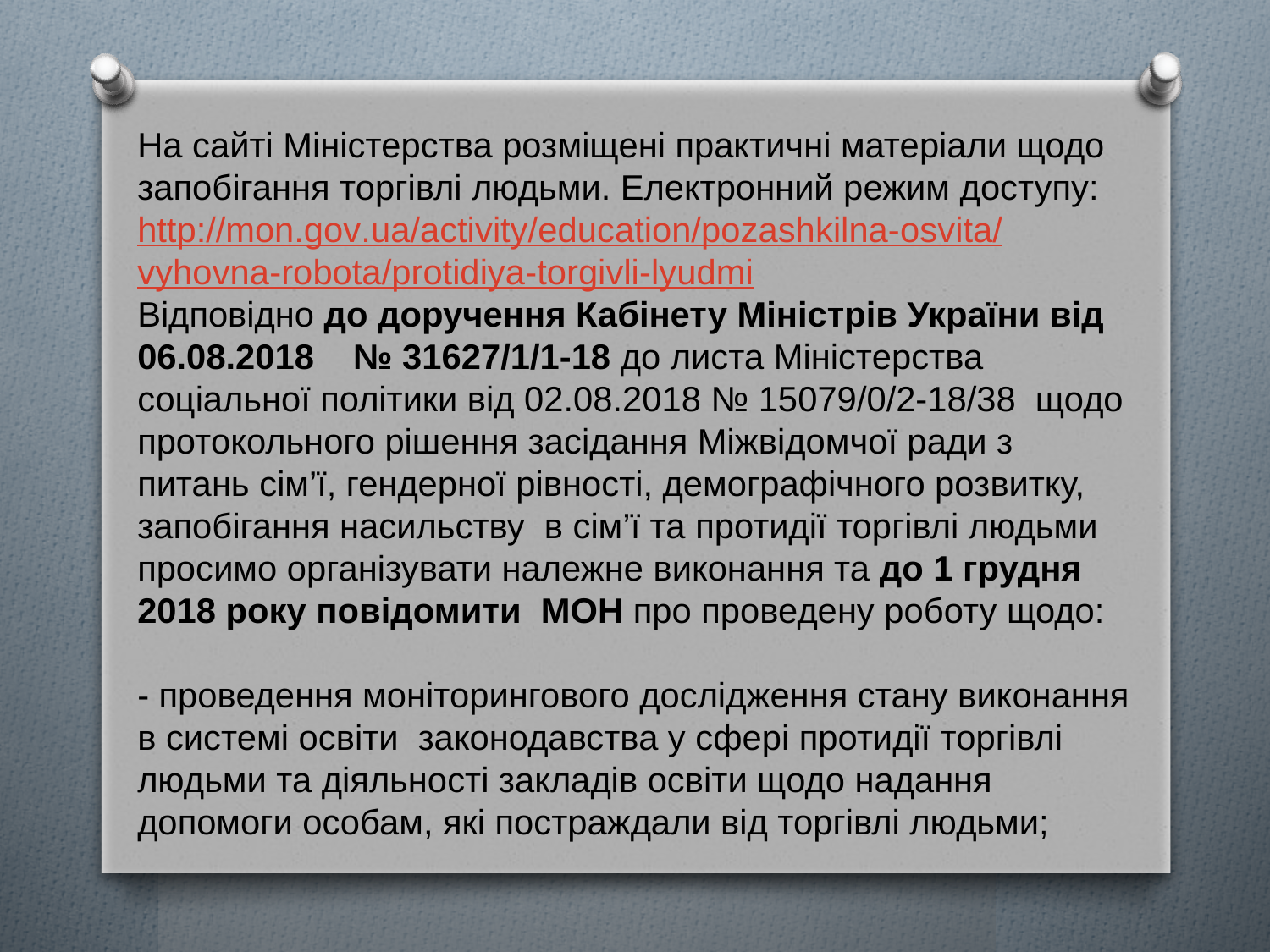

На сайті Міністерства розміщені практичні матеріали щодо запобігання торгівлі людьми. Електронний режим доступу:
http://mon.gov.ua/activity/education/pozashkilna-osvita/vyhovna-robota/protidiya-torgivli-lyudmi
Відповідно до доручення Кабінету Міністрів України від 06.08.2018    № 31627/1/1-18 до листа Міністерства  соціальної політики від 02.08.2018 № 15079/0/2-18/38  щодо протокольного рішення засідання Міжвідомчої ради з питань сім’ї, гендерної рівності, демографічного розвитку, запобігання насильству  в сім’ї та протидії торгівлі людьми  просимо організувати належне виконання та до 1 грудня 2018 року повідомити  МОН про проведену роботу щодо:

- проведення моніторингового дослідження стану виконання в системі освіти  законодавства у сфері протидії торгівлі людьми та діяльності закладів освіти щодо надання допомоги особам, які постраждали від торгівлі людьми;